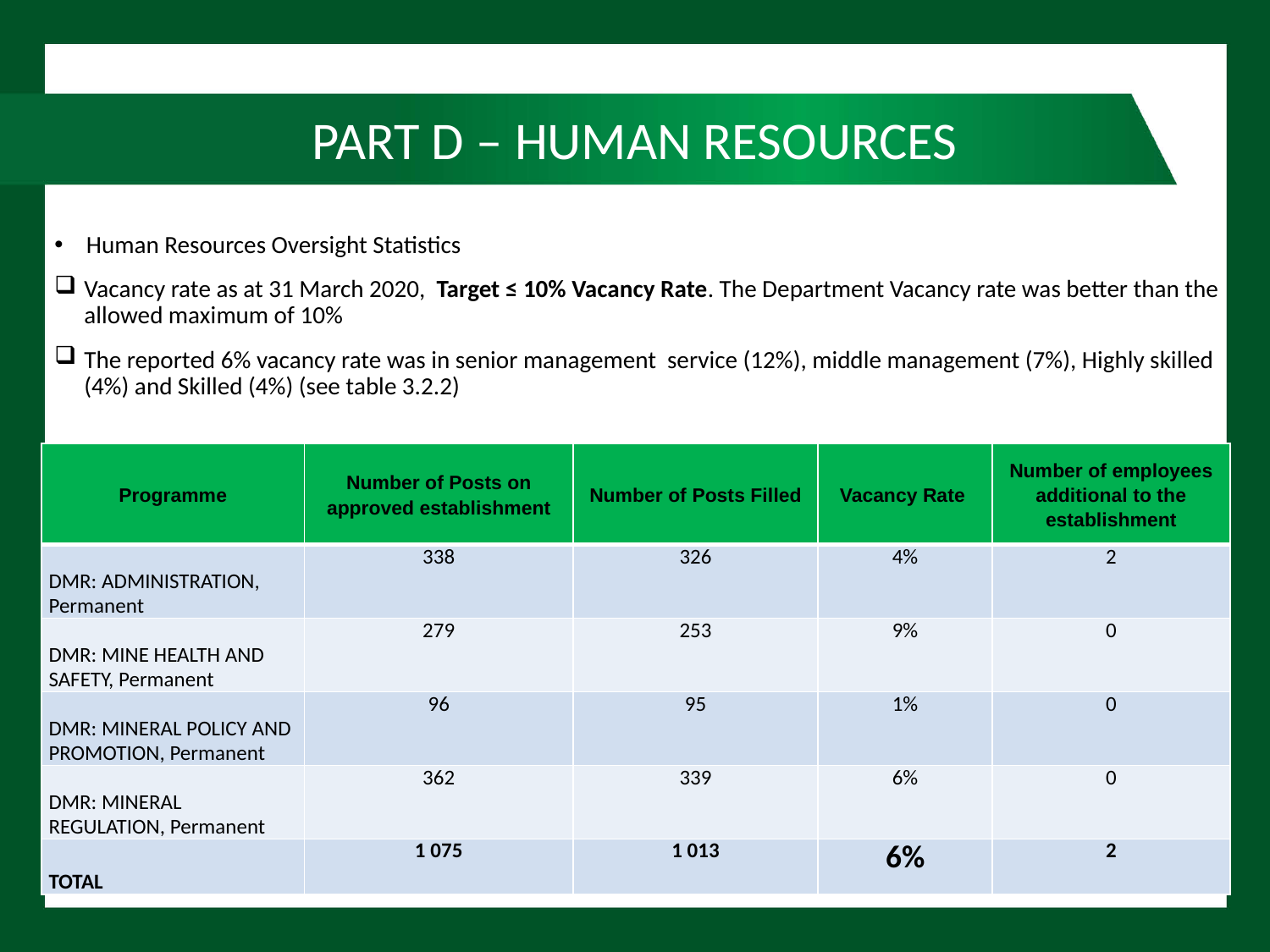

# PART D – HUMAN RESOURCES
Human Resources Oversight Statistics
Vacancy rate as at 31 March 2020,  Target ≤ 10% Vacancy Rate. The Department Vacancy rate was better than the allowed maximum of 10%
The reported 6% vacancy rate was in senior management  service (12%), middle management (7%), Highly skilled  (4%) and Skilled (4%) (see table 3.2.2)

| Programme | Number of Posts on approved establishment | Number of Posts Filled | Vacancy Rate | Number of employees additional to the establishment |
| --- | --- | --- | --- | --- |
| DMR: ADMINISTRATION, Permanent | 338 | 326 | 4% | 2 |
| DMR: MINE HEALTH AND SAFETY, Permanent | 279 | 253 | 9% | 0 |
| DMR: MINERAL POLICY AND PROMOTION, Permanent | 96 | 95 | 1% | 0 |
| DMR: MINERAL REGULATION, Permanent | 362 | 339 | 6% | 0 |
| TOTAL | 1 075 | 1 013 | 6% | 2 |
86